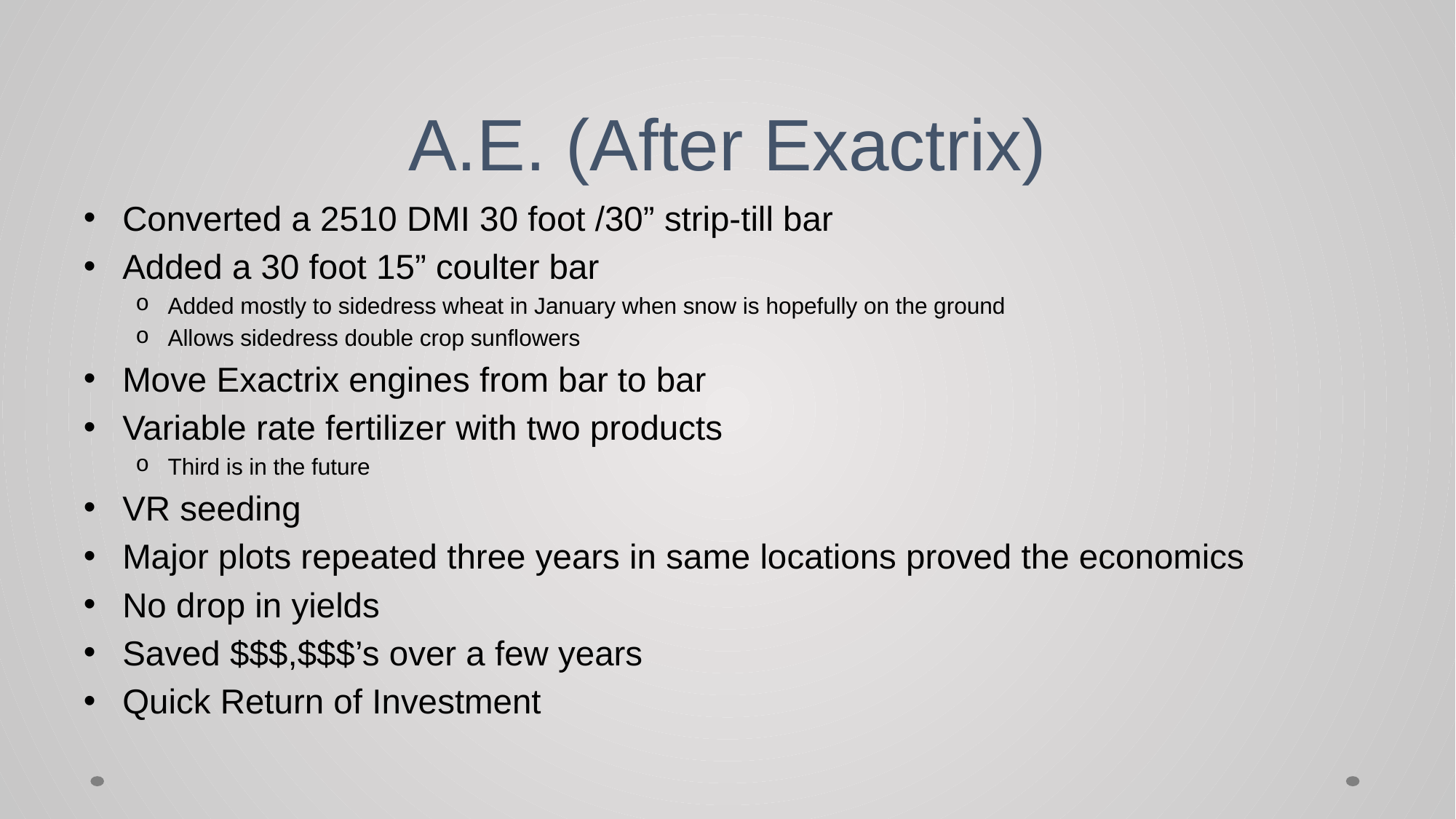

# A.E. (After Exactrix)
Converted a 2510 DMI 30 foot /30” strip-till bar
Added a 30 foot 15” coulter bar
Added mostly to sidedress wheat in January when snow is hopefully on the ground
Allows sidedress double crop sunflowers
Move Exactrix engines from bar to bar
Variable rate fertilizer with two products
Third is in the future
VR seeding
Major plots repeated three years in same locations proved the economics
No drop in yields
Saved $$$,$$$’s over a few years
Quick Return of Investment